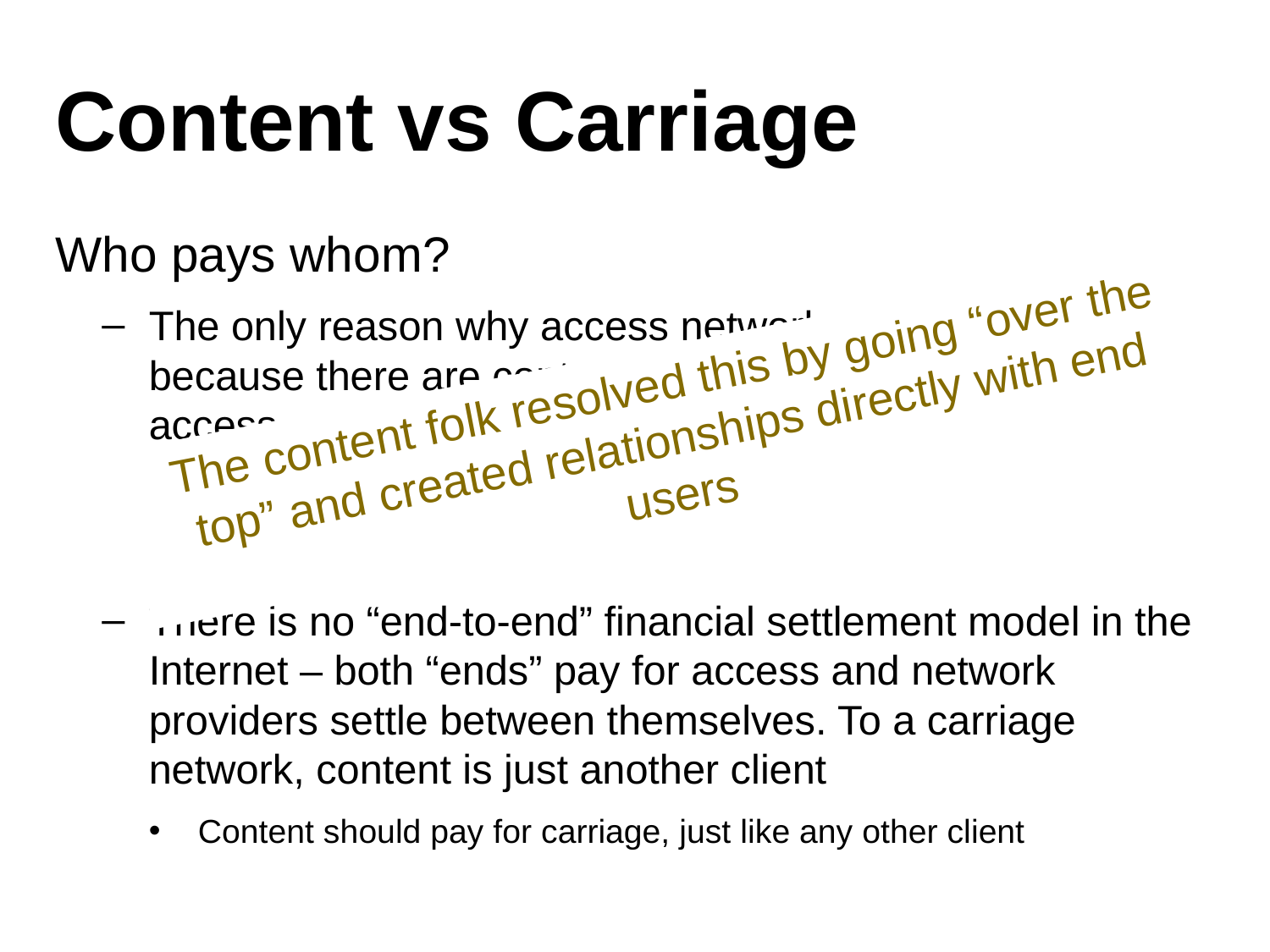

# Content vs Carriage
Who pays whom?
The only reason why access networks have clients is because there are content services that clients want to access
Therefore carriage should pay for content

There is no “end-to-end” financial settlement model in the Internet – both “ends” pay for access and network providers settle between themselves. To a carriage network, content is just another client
Content should pay for carriage, just like any other client
The content folk resolved this by going “over the top” and created relationships directly with end users